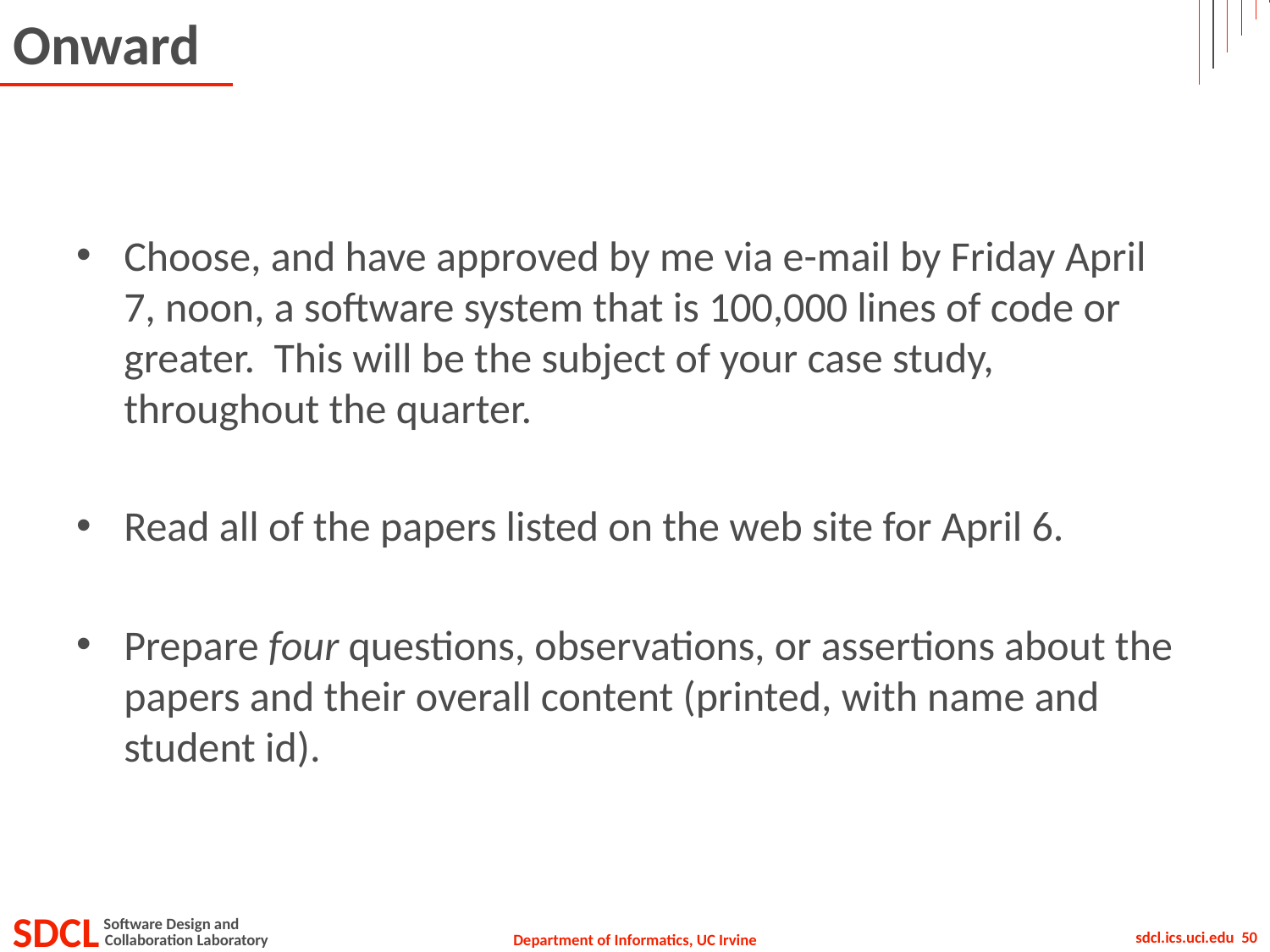

# Onward
Choose, and have approved by me via e-mail by Friday April 7, noon, a software system that is 100,000 lines of code or greater.  This will be the subject of your case study, throughout the quarter.

Read all of the papers listed on the web site for April 6.

Prepare four questions, observations, or assertions about the papers and their overall content (printed, with name and student id).